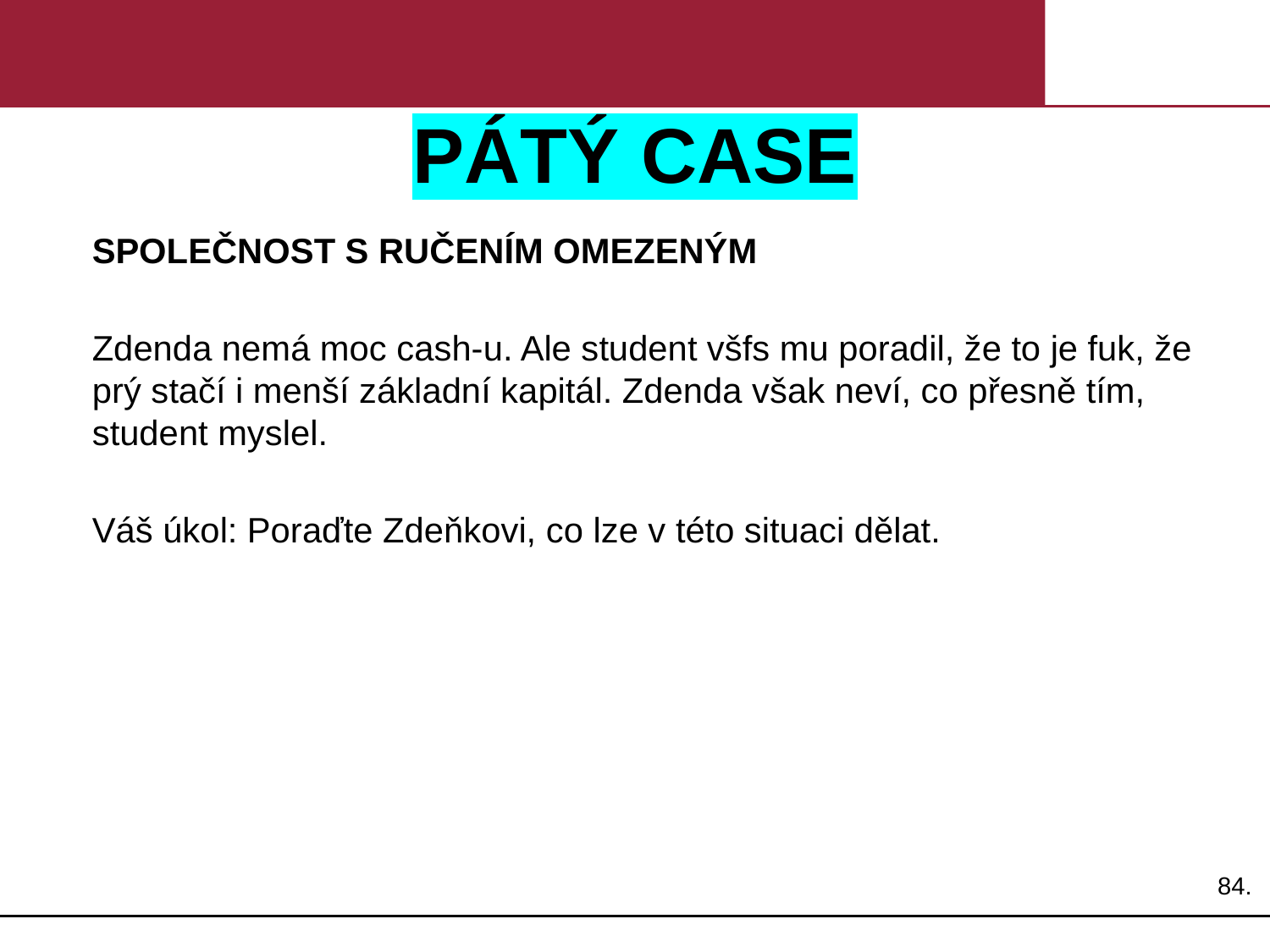

# PÁTÝ CASE

SPOLEČNOST S RUČENÍM OMEZENÝM

Zdenda nemá moc cash-u. Ale student všfs mu poradil, že to je fuk, že prý stačí i menší základní kapitál. Zdenda však neví, co přesně tím, student myslel.

Váš úkol: Poraďte Zdeňkovi, co lze v této situaci dělat.

84.